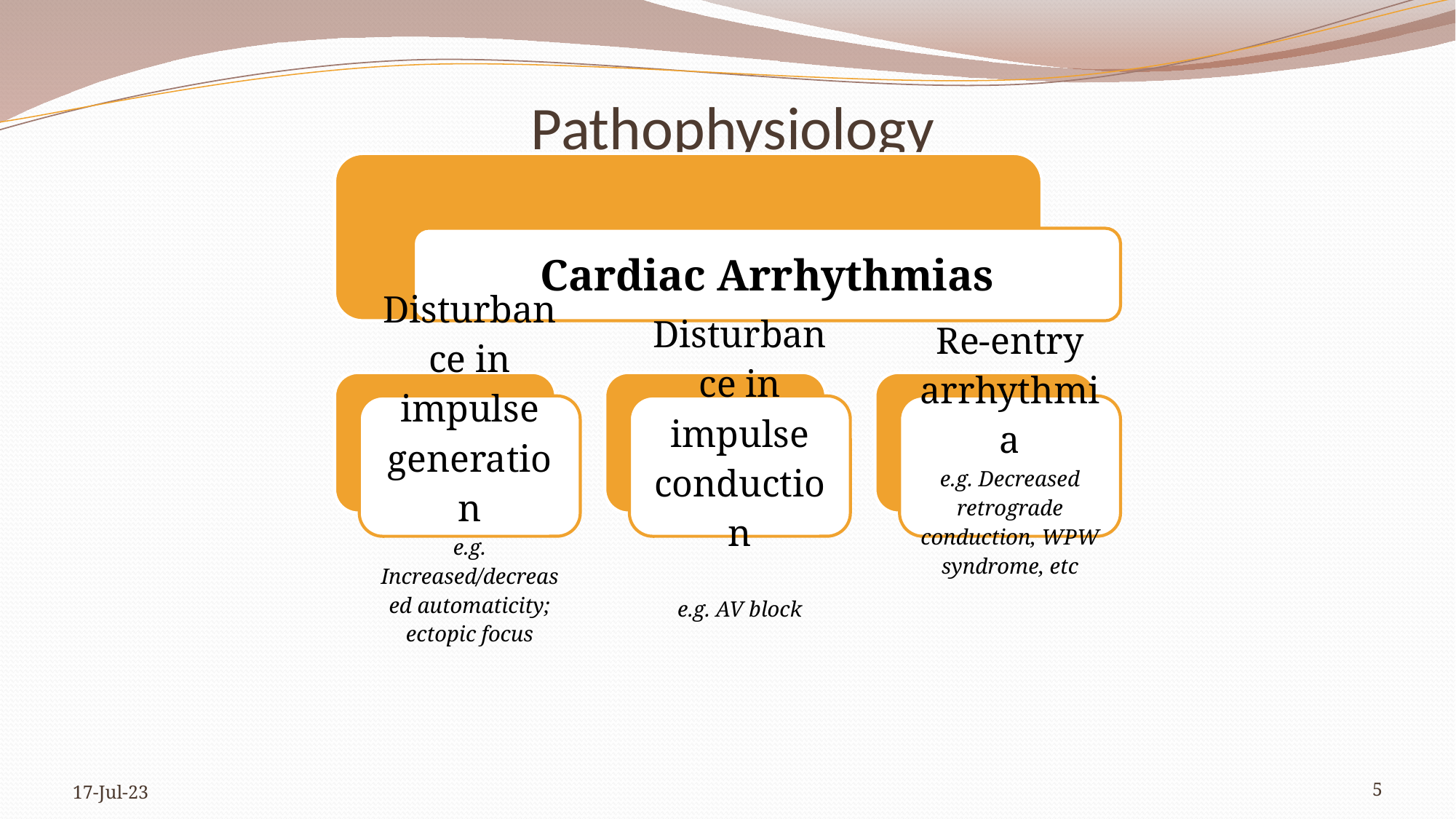

# Pathophysiology
Cardiac Arrhythmias
Disturbance in impulse generation
e.g. Increased/decreased automaticity; ectopic focus
Disturbance in impulse conduction
e.g. AV block
Re-entry arrhythmia
e.g. Decreased retrograde conduction, WPW syndrome, etc
17-Jul-23
5